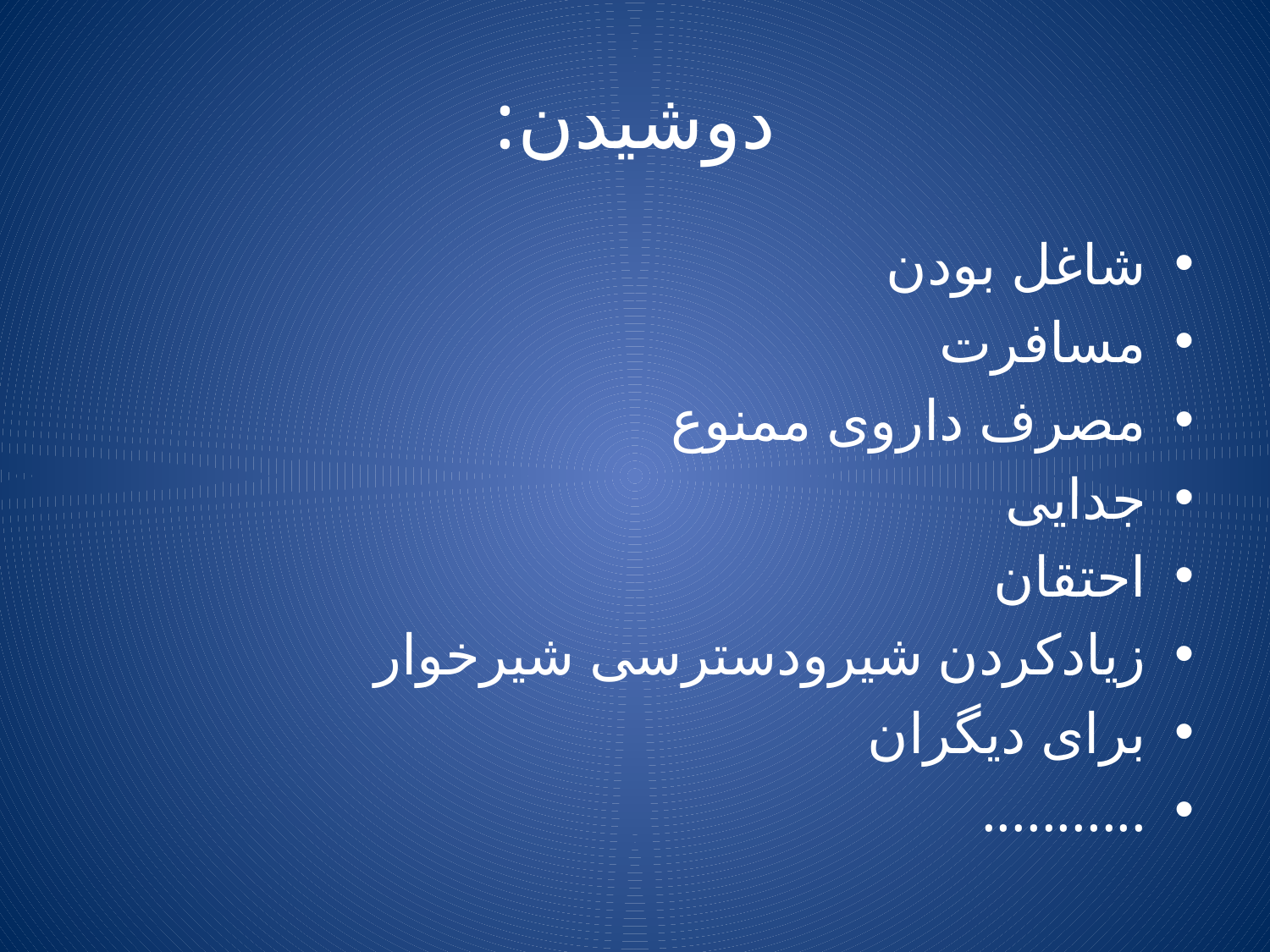

# دوشیدن:
شاغل بودن
مسافرت
مصرف داروی ممنوع
جدایی
احتقان
زیادکردن شیرودسترسی شیرخوار
برای دیگران
...........